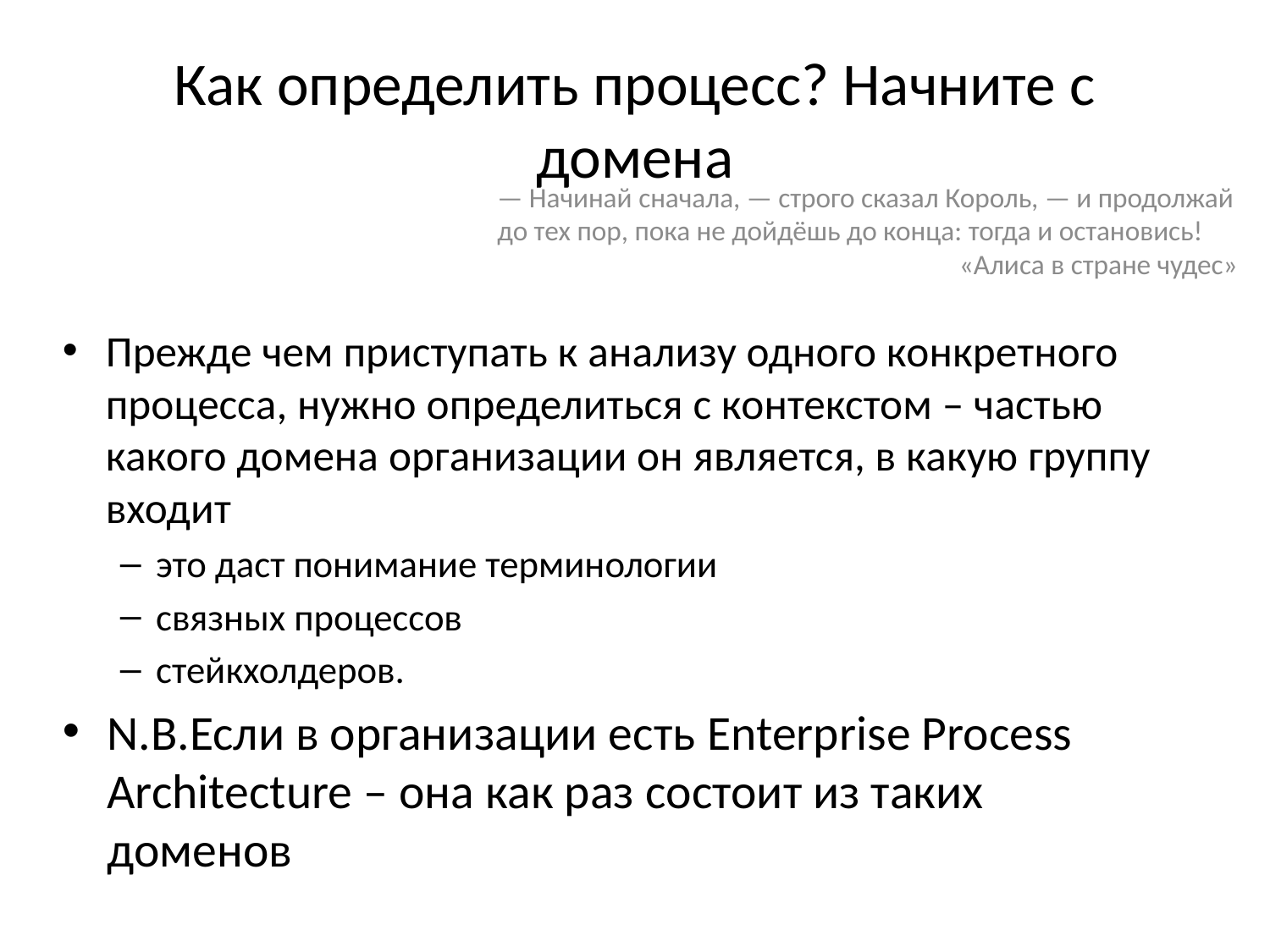

# Как определить процесс? Начните с домена
— Начинай сначала, — строго сказал Король, — и продолжай до тех пор, пока не дойдёшь до конца: тогда и остановись!
«Алиса в стране чудес»

Прежде чем приступать к анализу одного конкретного процесса, нужно определиться с контекстом – частью какого домена организации он является, в какую группу входит
это даст понимание терминологии
связных процессов
стейкхолдеров.
N.B.Если в организации есть Enterprise Process Architecture – она как раз состоит из таких доменов